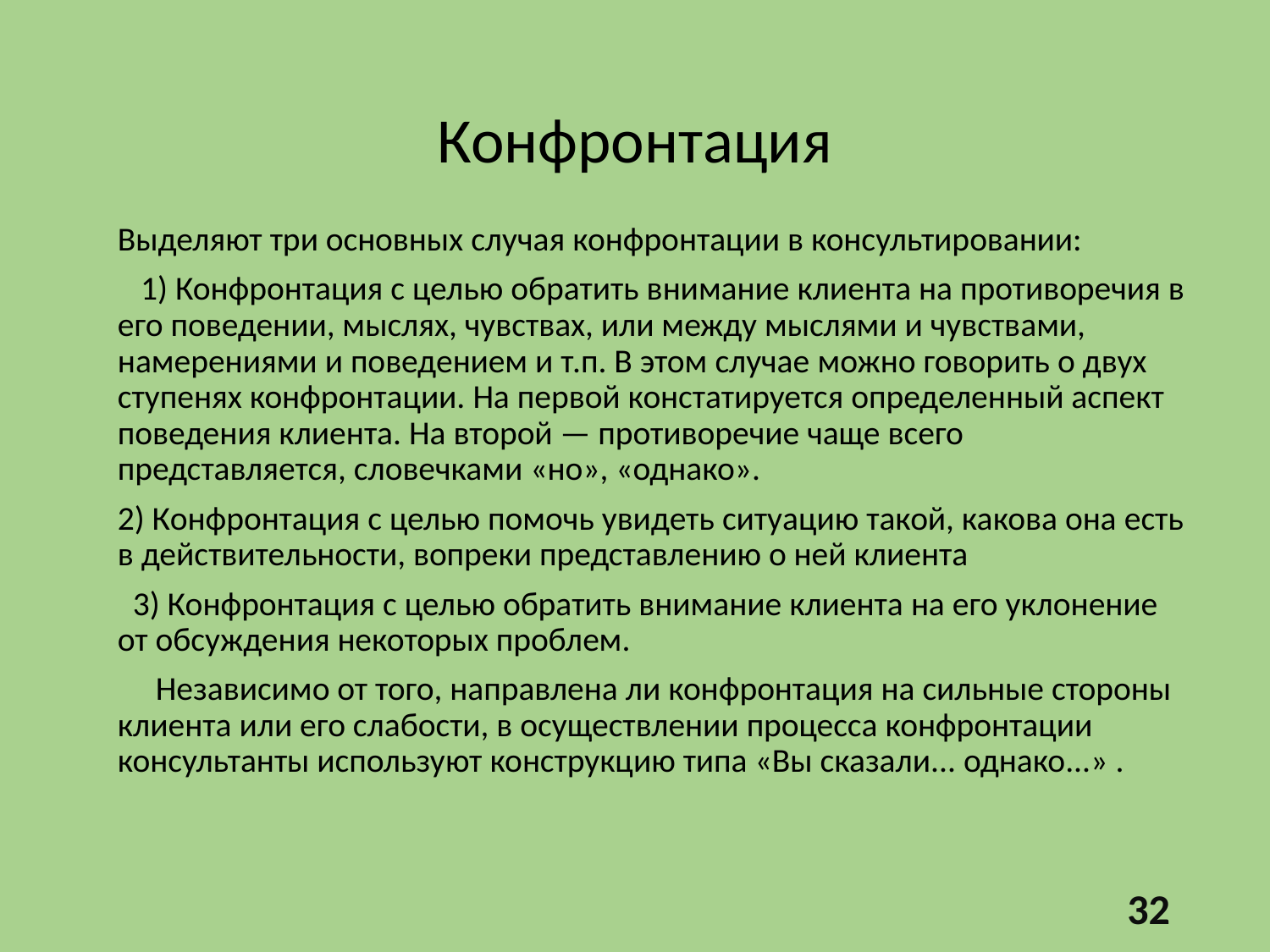

# Конфронтация
Выделяют три основных случая конфронтации в консультировании:
   1) Конфронтация с целью обратить внимание клиента на противоречия в его поведении, мыслях, чувствах, или между мыслями и чувствами, намерениями и поведением и т.п. В этом случае можно говорить о двух ступенях конфронтации. На первой констатируется определенный аспект поведения клиента. На второй — противоречие чаще всего представляется, словечками «но», «однако».
2) Конфронтация с целью помочь увидеть ситуацию такой, какова она есть в действительности, вопреки представлению о ней клиента
  3) Конфронтация с целью обратить внимание клиента на его уклонение от обсуждения некоторых проблем.
     Независимо от того, направлена ли конфронтация на сильные стороны клиента или его слабости, в осуществлении процесса конфронтации консультанты используют конструкцию типа «Вы сказали... однако...» .
32